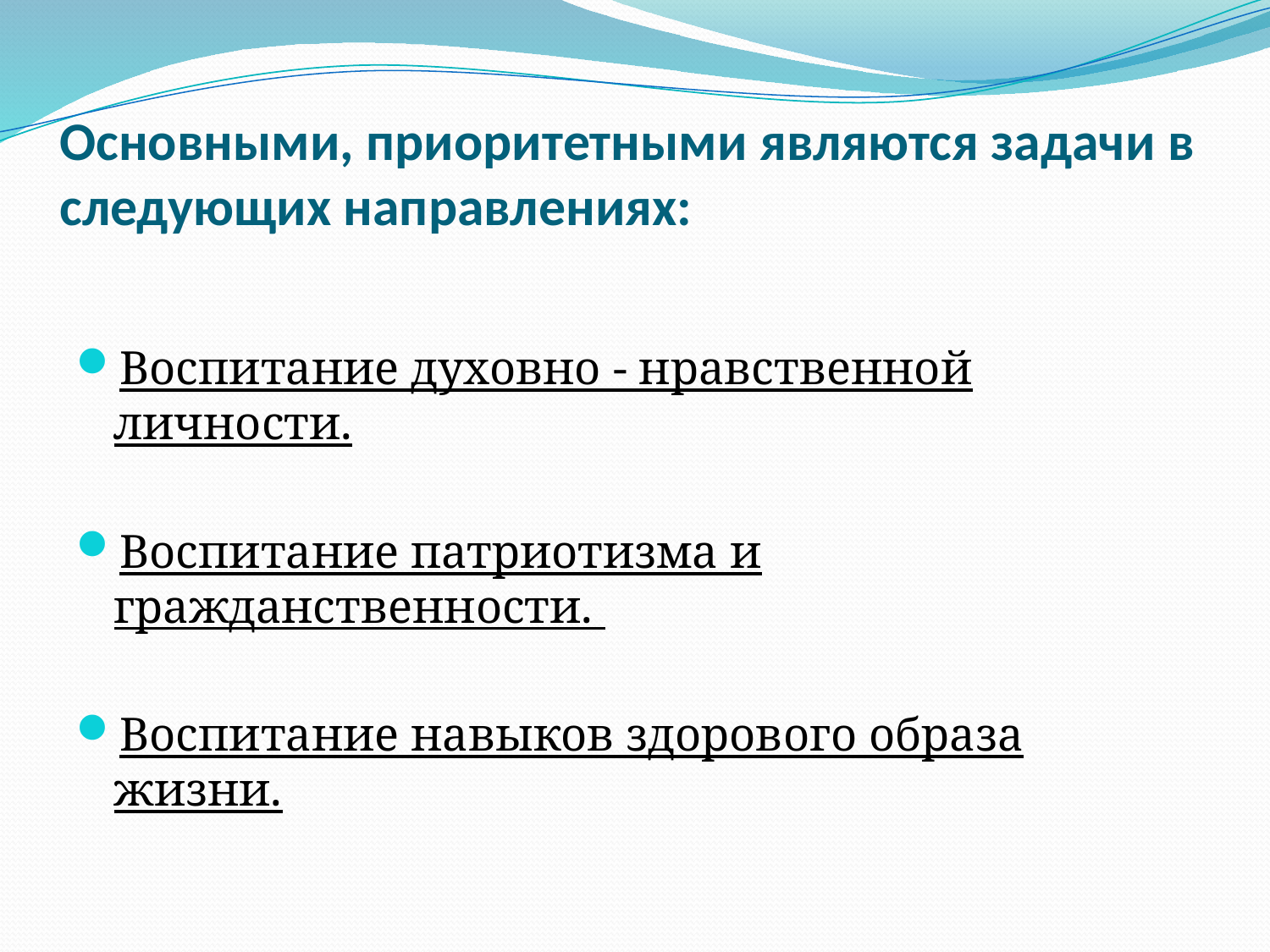

# Основными, приоритетными являются задачи в следующих направлениях:

Воспитание духовно - нравственной личности.

Воспитание патриотизма и гражданственности.

Воспитание навыков здорового образа жизни.